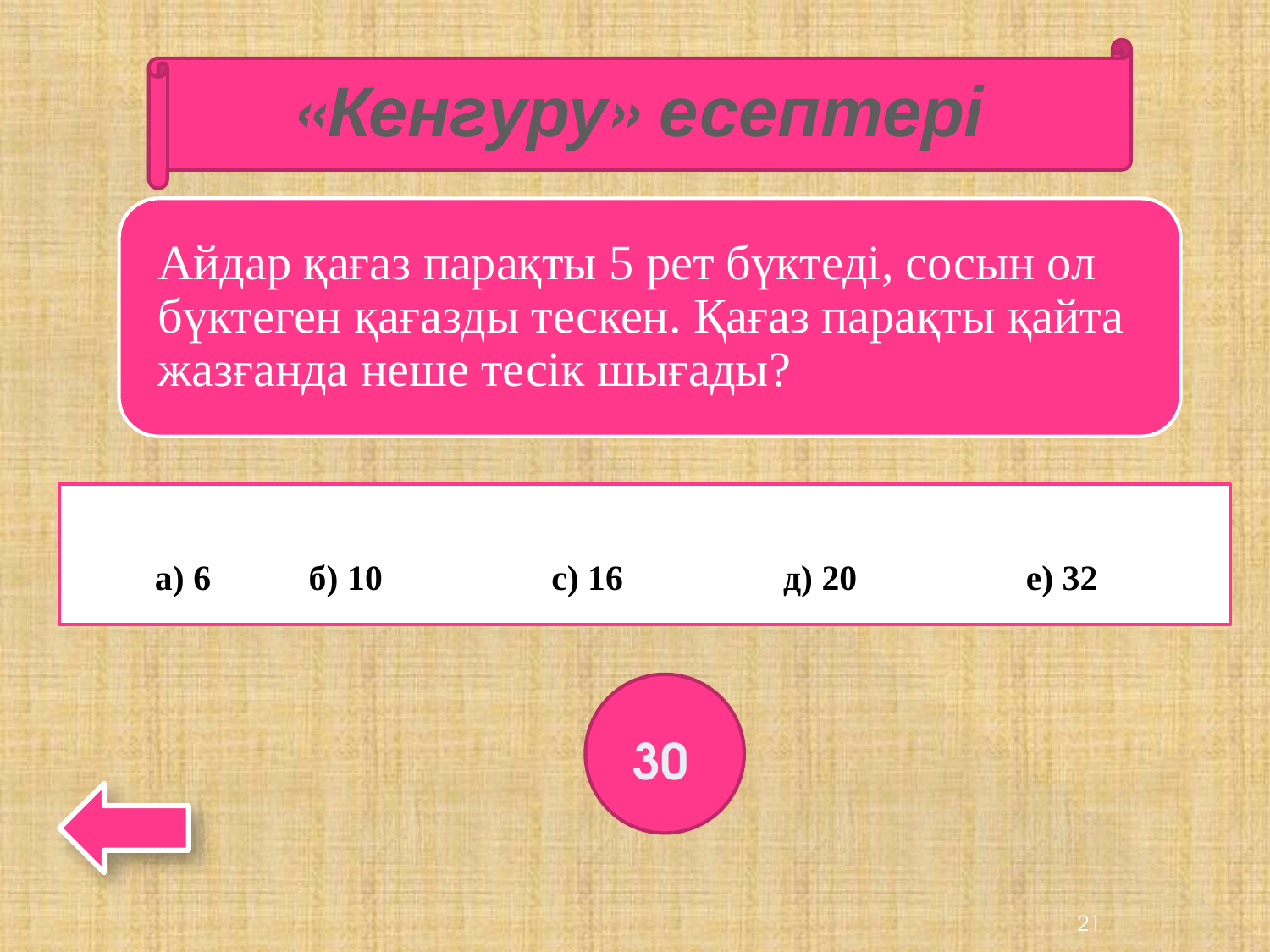

«Кенгуру» есептері

Айдар қағаз парақты 5 рет бүктеді, сосын ол бүктеген қағазды тескен. Қағаз парақты қайта жазғанда неше тесік шығады?

а) 6           б) 10                   с) 16                  д) 20                   е) 32

30

21